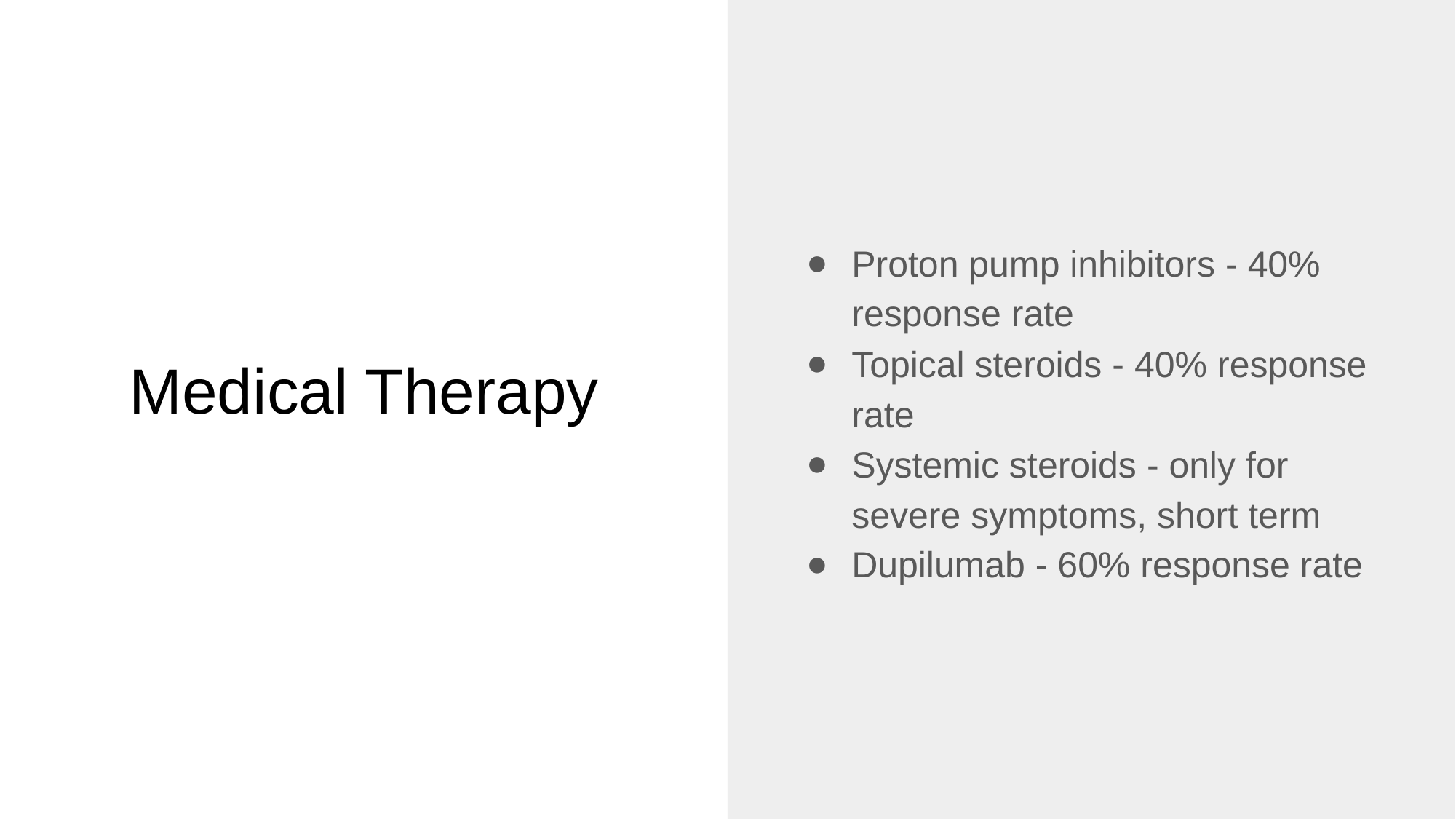

Proton pump inhibitors - 40% response rate
Topical steroids - 40% response rate
Systemic steroids - only for severe symptoms, short term
Dupilumab - 60% response rate
# Medical Therapy